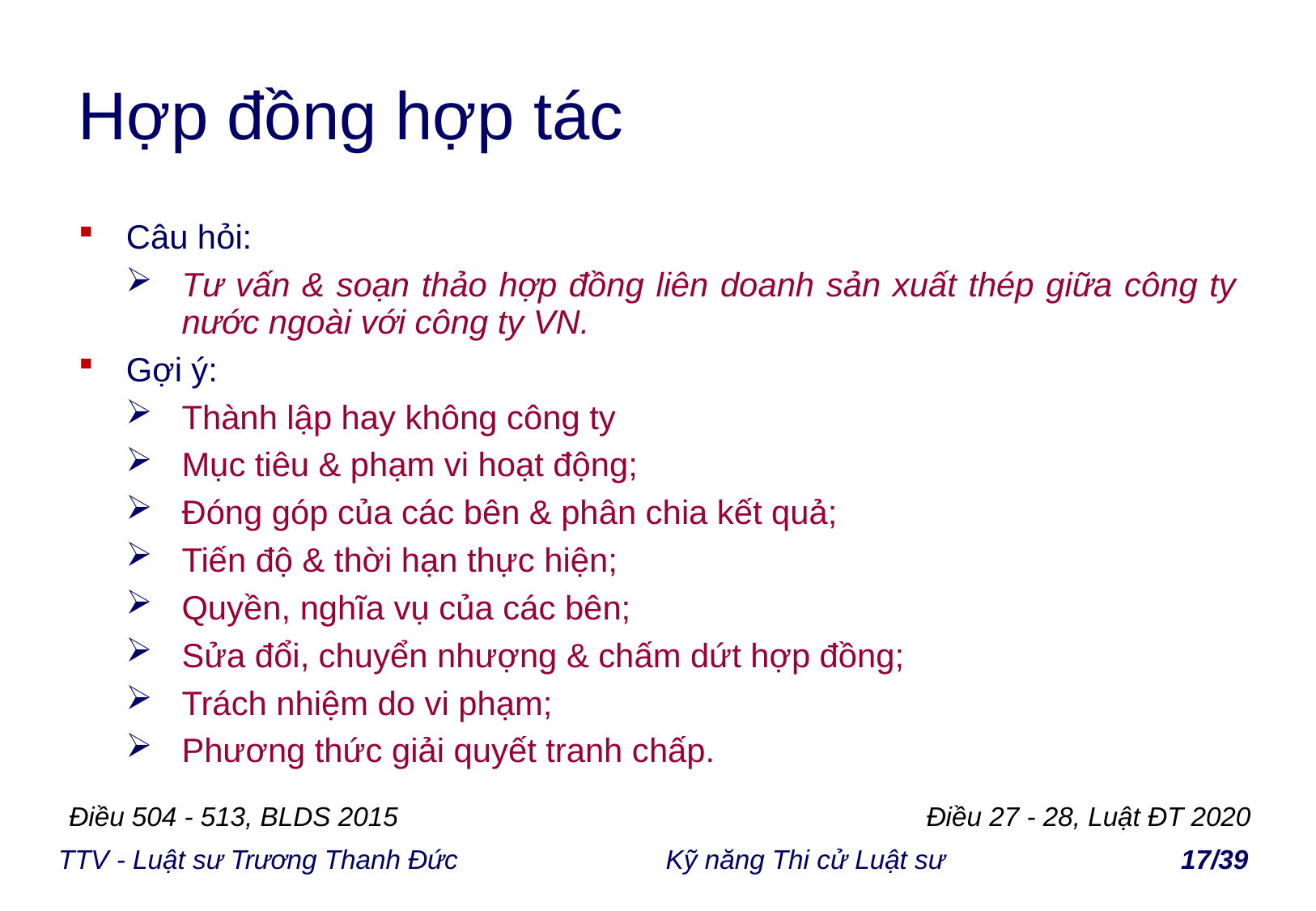

# Hợp đồng hợp tác
Câu hỏi:
Tư vấn & soạn thảo hợp đồng liên doanh sản xuất thép giữa công ty nước ngoài với công ty VN.
Gợi ý:
Thành lập hay không công ty
Mục tiêu & phạm vi hoạt động;
Đóng góp của các bên & phân chia kết quả;
Tiến độ & thời hạn thực hiện;
Quyền, nghĩa vụ của các bên;
Sửa đổi, chuyển nhượng & chấm dứt hợp đồng;
Trách nhiệm do vi phạm;
Phương thức giải quyết tranh chấp.

Điều 504 - 513, BLDS 2015
Điều 27 - 28, Luật ĐT 2020